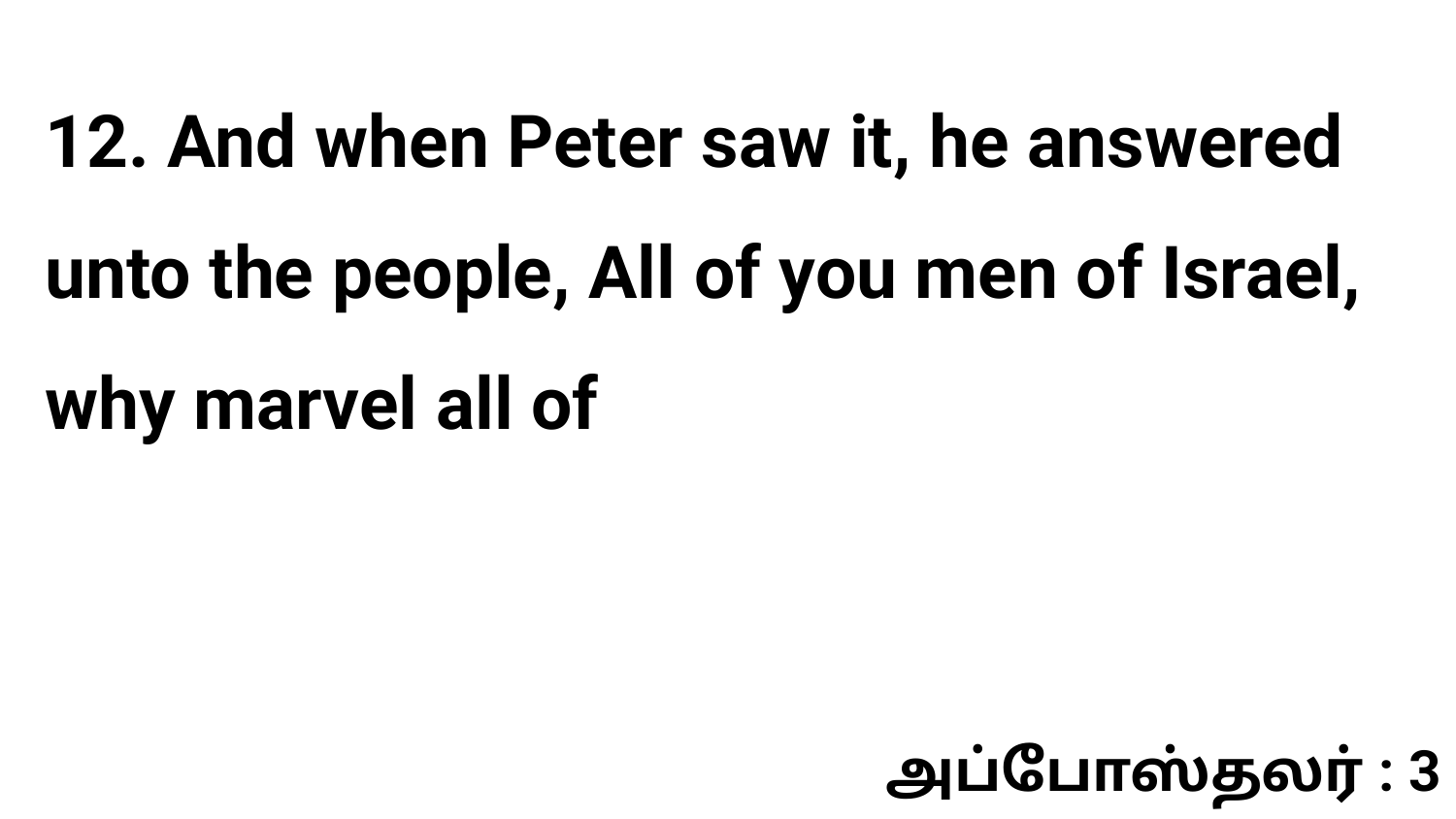

12. And when Peter saw it, he answered unto the people, All of you men of Israel, why marvel all of
அப்போஸ்தலர் : 3